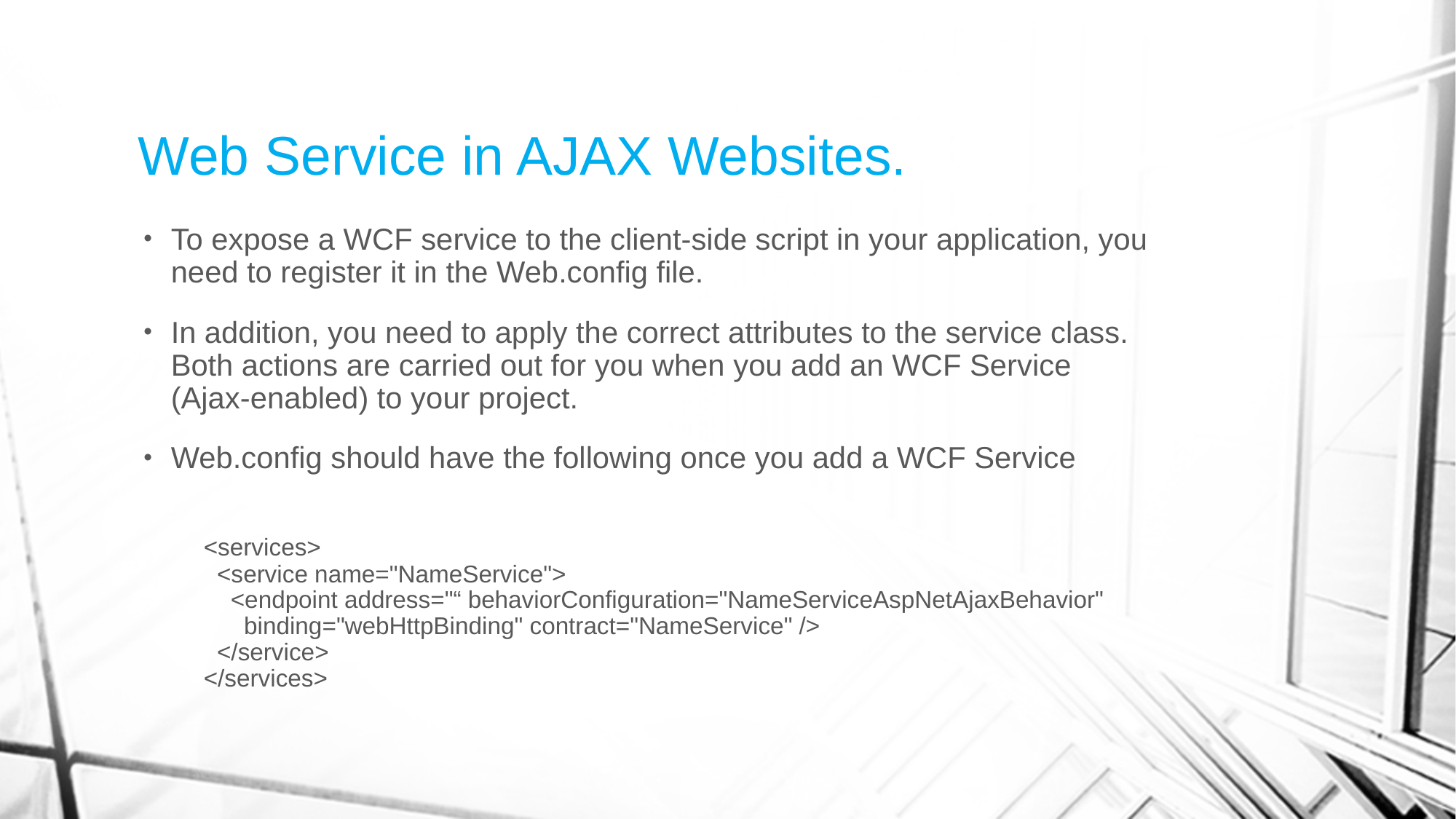

# Web Service in AJAX Websites.
To expose a WCF service to the client-side script in your application, you need to register it in the Web.config file.
In addition, you need to apply the correct attributes to the service class. Both actions are carried out for you when you add an WCF Service (Ajax-enabled) to your project.
Web.config should have the following once you add a WCF Service

<services>
  <service name="NameService">
    <endpoint address="“ behaviorConfiguration="NameServiceAspNetAjaxBehavior"
      binding="webHttpBinding" contract="NameService" />
  </service>
</services>